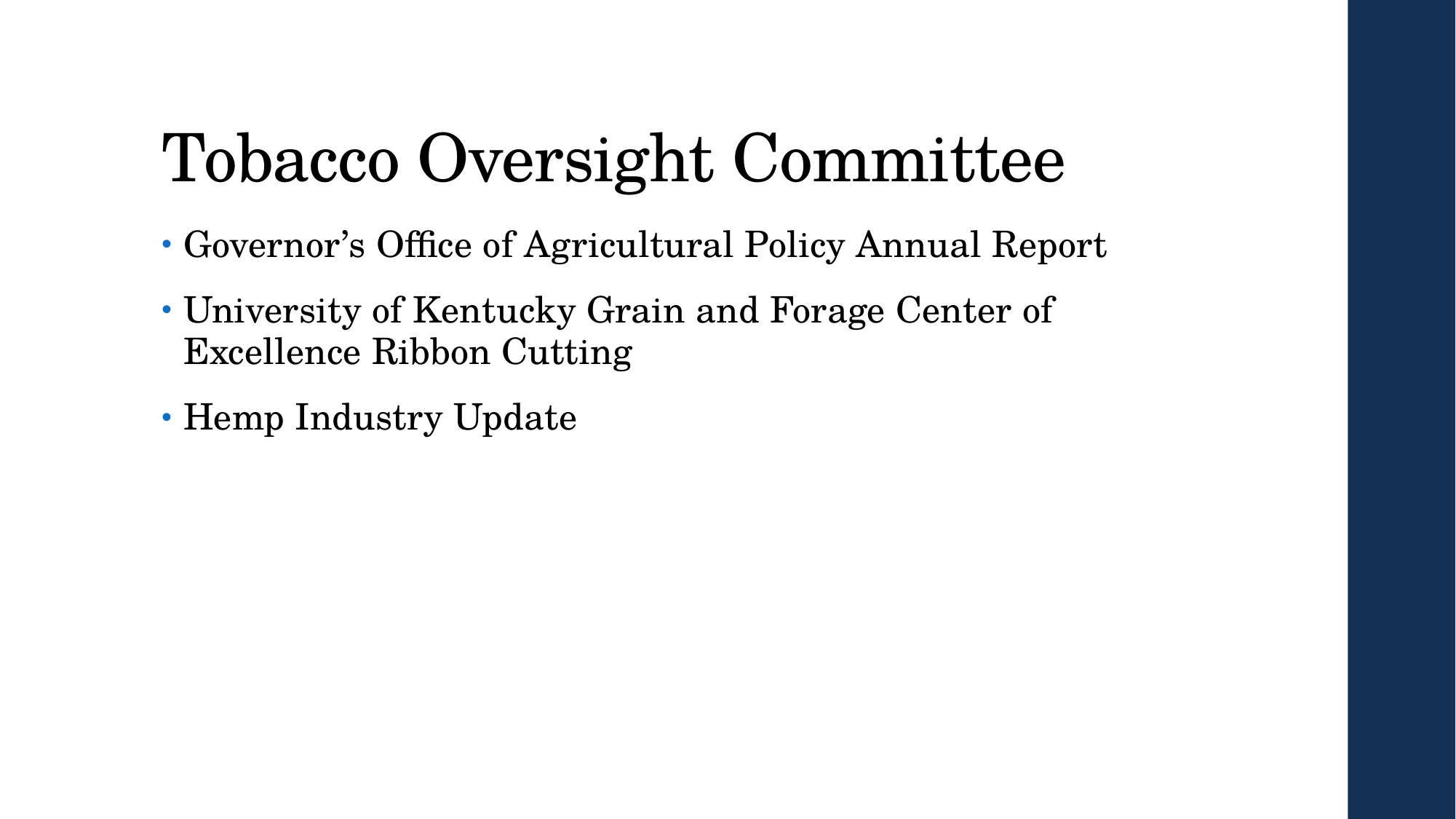

# Tobacco Oversight Committee
Governor’s Office of Agricultural Policy Annual Report
University of Kentucky Grain and Forage Center of Excellence Ribbon Cutting
Hemp Industry Update